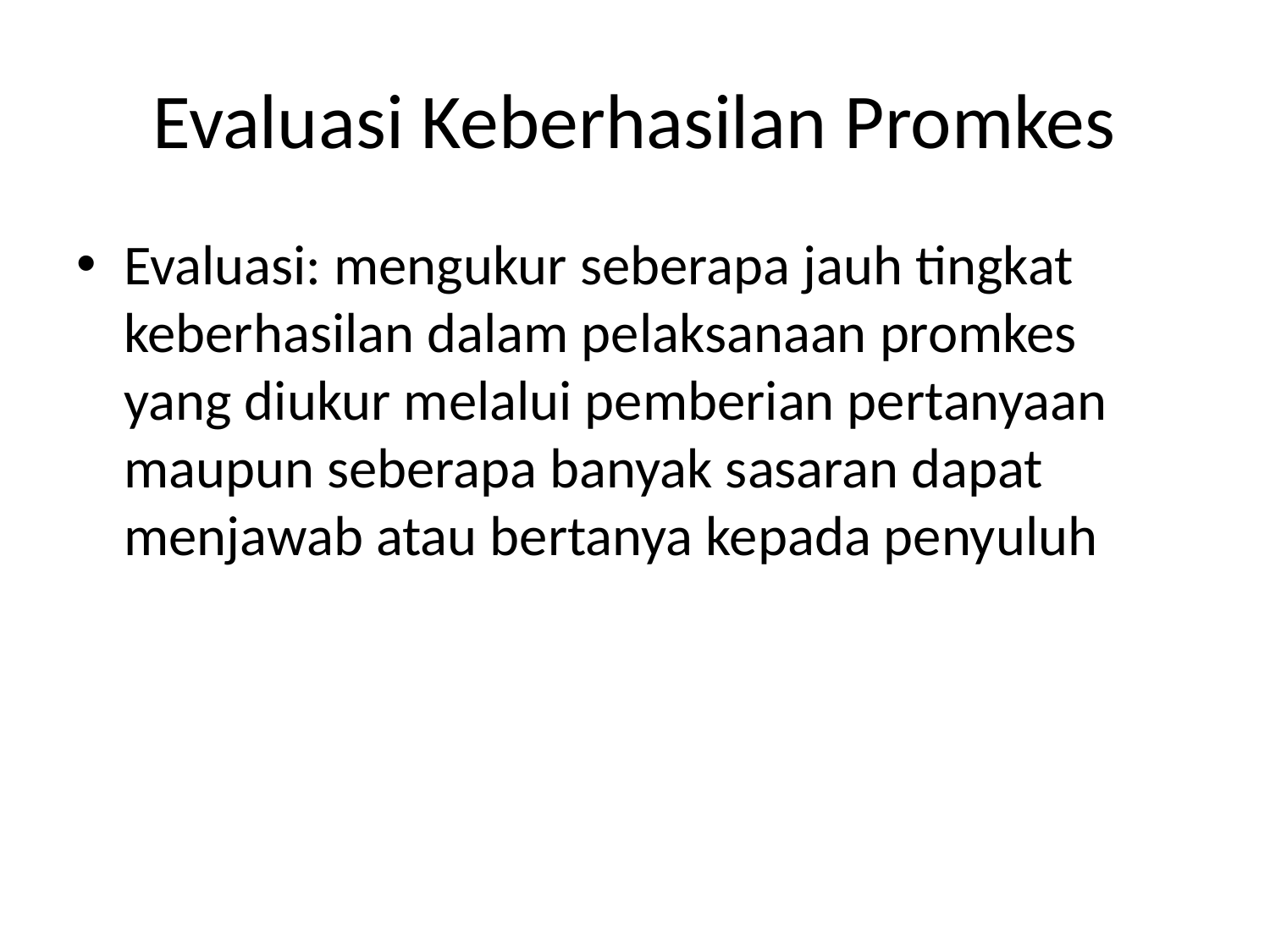

# Evaluasi Keberhasilan Promkes
Evaluasi: mengukur seberapa jauh tingkat keberhasilan dalam pelaksanaan promkes yang diukur melalui pemberian pertanyaan maupun seberapa banyak sasaran dapat menjawab atau bertanya kepada penyuluh